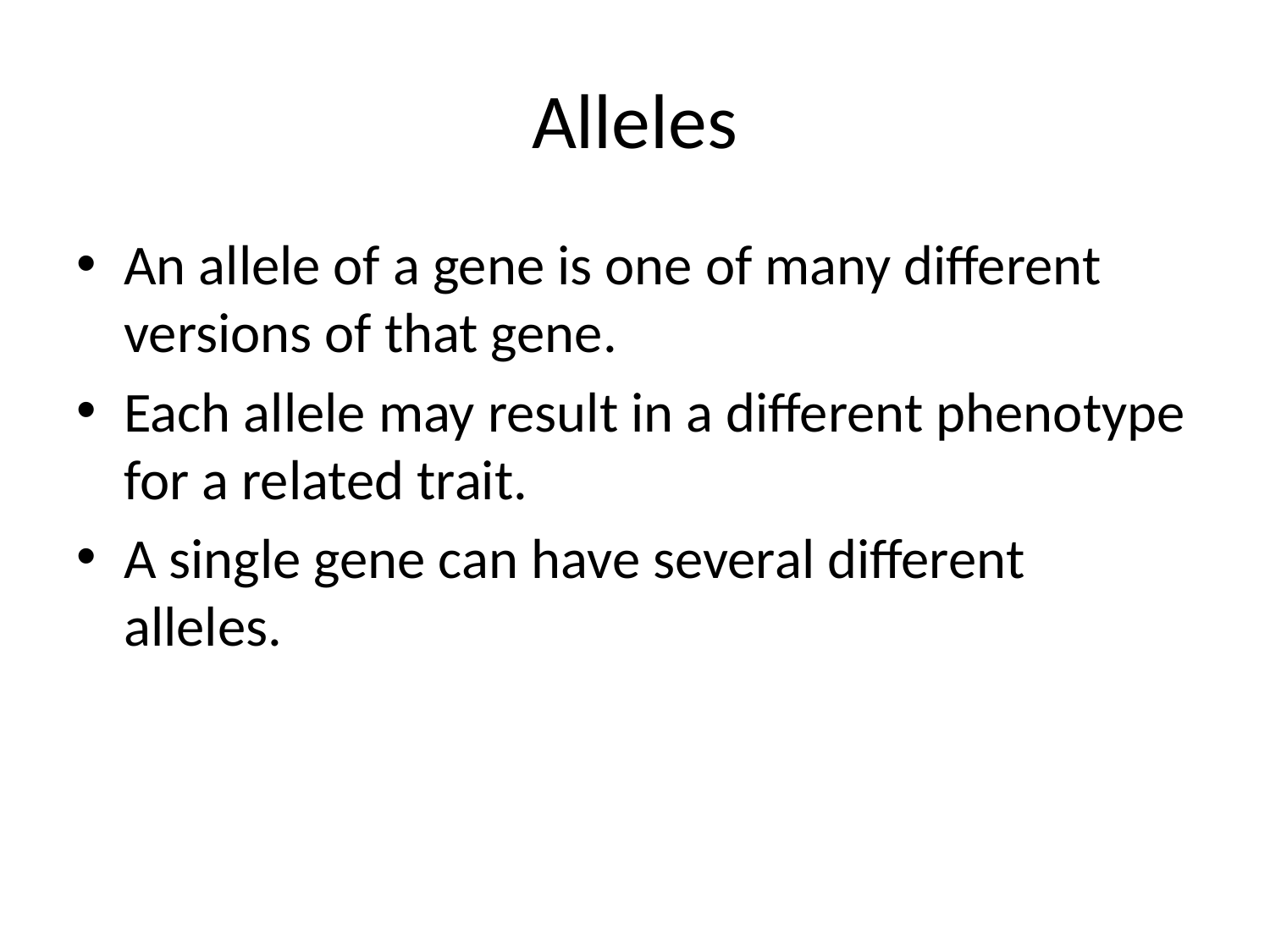

# Alleles
An allele of a gene is one of many different versions of that gene.
Each allele may result in a different phenotype for a related trait.
A single gene can have several different alleles.